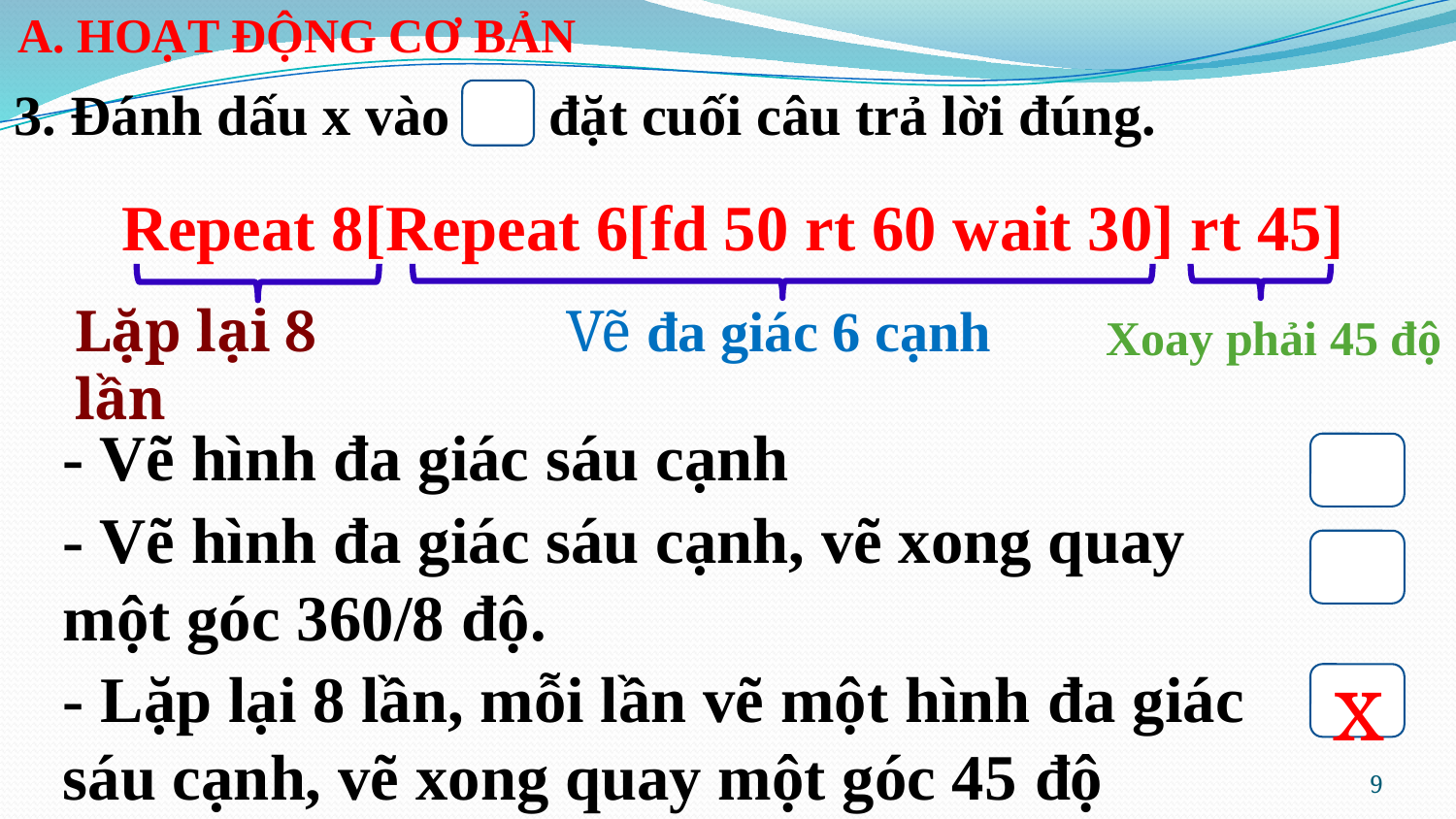

A. HoẠT ĐỘNG CƠ BẢN
3. Đánh dấu x vào       đặt cuối câu trả lời đúng.

   Repeat 8[Repeat 6[fd 50 rt 60 wait 30] rt 45]

Lặp lại 8 lần
Vẽ đa giác 6 cạnh
Xoay phải 45 độ
- Vẽ hình đa giác sáu cạnh

- Vẽ hình đa giác sáu cạnh, vẽ xong quay một góc 360/8 độ.

x
- Lặp lại 8 lần, mỗi lần vẽ một hình đa giác sáu cạnh, vẽ xong quay một góc 45 độ

9